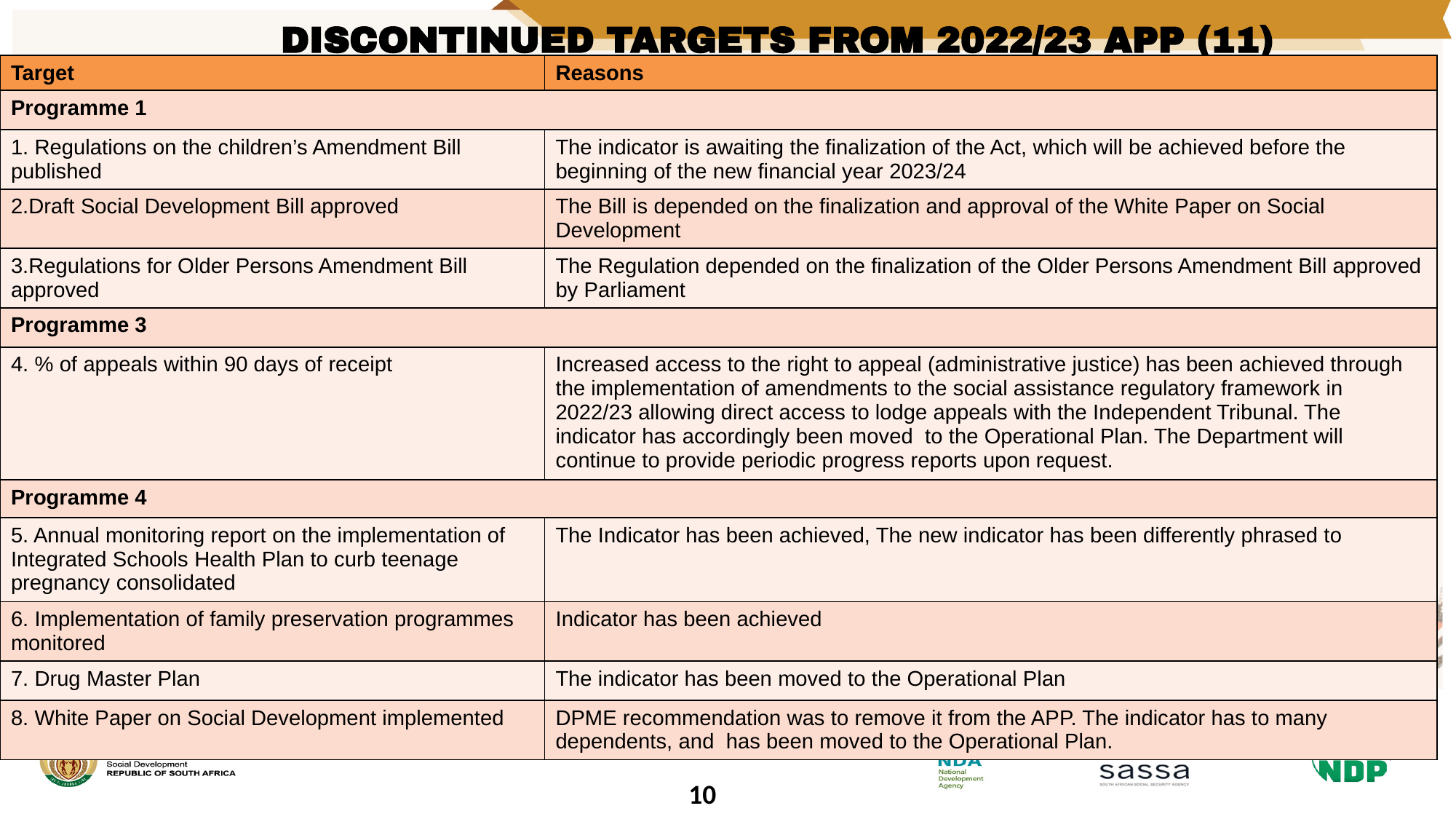

# DISCONTINUED TARGETS FROM 2022/23 APP (11)
| Target | Reasons |
| --- | --- |
| Programme 1 |  |
| 1. Regulations on the children’s Amendment Bill published | The indicator is awaiting the finalization of the Act, which will be achieved before the beginning of the new financial year 2023/24 |
| 2.Draft Social Development Bill approved | The Bill is depended on the finalization and approval of the White Paper on Social Development |
| 3.Regulations for Older Persons Amendment Bill approved | The Regulation depended on the finalization of the Older Persons Amendment Bill approved by Parliament |
| Programme 3 |  |
| 4. % of appeals within 90 days of receipt | Increased access to the right to appeal (administrative justice) has been achieved through the implementation of amendments to the social assistance regulatory framework in 2022/23 allowing direct access to lodge appeals with the Independent Tribunal. The indicator has accordingly been moved to the Operational Plan. The Department will continue to provide periodic progress reports upon request. |
| Programme 4 |  |
| 5. Annual monitoring report on the implementation of Integrated Schools Health Plan to curb teenage pregnancy consolidated | The Indicator has been achieved, The new indicator has been differently phrased to |
| 6. Implementation of family preservation programmes monitored | Indicator has been achieved |
| 7. Drug Master Plan | The indicator has been moved to the Operational Plan |
| 8. White Paper on Social Development implemented | DPME recommendation was to remove it from the APP. The indicator has to many dependents, and has been moved to the Operational Plan. |
8
10